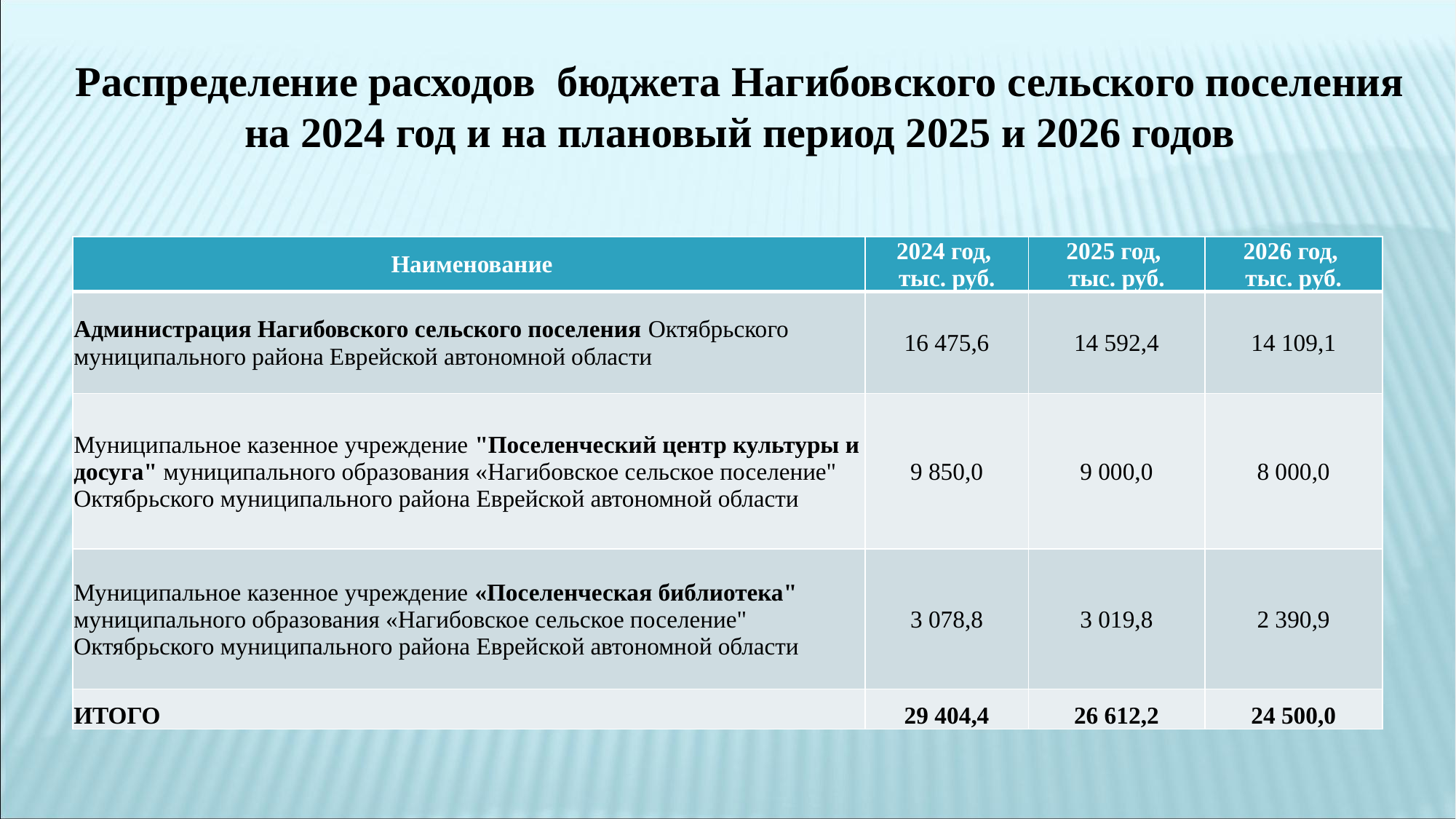

Распределение расходов  бюджета Нагибовского сельского поселения на 2024 год и на плановый период 2025 и 2026 годов
| Наименование | 2024 год, тыс. руб. | 2025 год, тыс. руб. | 2026 год, тыс. руб. |
| --- | --- | --- | --- |
| Администрация Нагибовского сельского поселения Октябрьского муниципального района Еврейской автономной области | 16 475,6 | 14 592,4 | 14 109,1 |
| Муниципальное казенное учреждение "Поселенческий центр культуры и досуга" муниципального образования «Нагибовское сельское поселение" Октябрьского муниципального района Еврейской автономной области | 9 850,0 | 9 000,0 | 8 000,0 |
| Муниципальное казенное учреждение «Поселенческая библиотека" муниципального образования «Нагибовское сельское поселение" Октябрьского муниципального района Еврейской автономной области | 3 078,8 | 3 019,8 | 2 390,9 |
| ИТОГО | 29 404,4 | 26 612,2 | 24 500,0 |